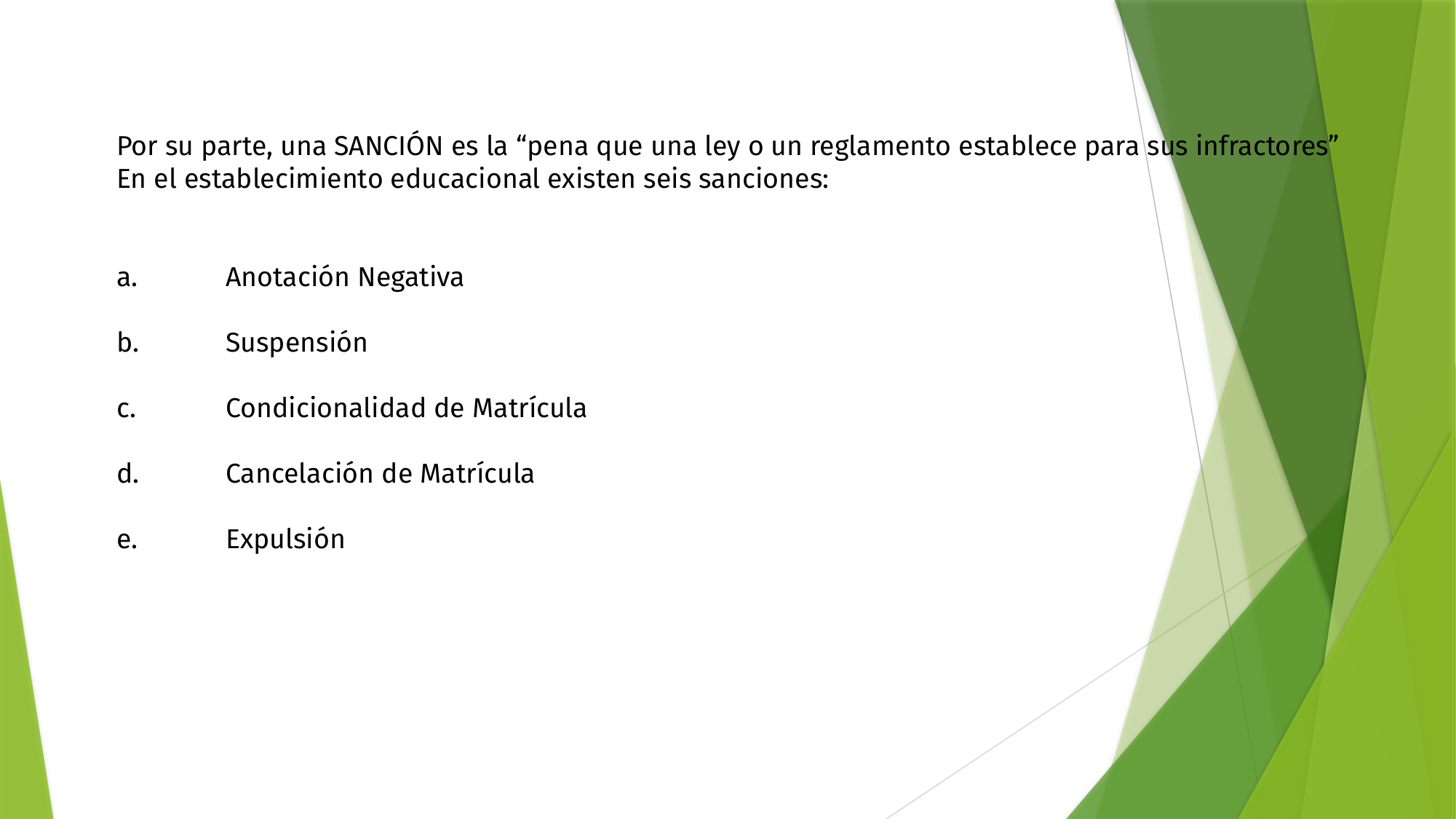

Por su parte, una SANCIÓN es la “pena que una ley o un reglamento establece para sus infractores” En el establecimiento educacional existen seis sanciones:

a.	Anotación Negativa

b.	Suspensión

c.	Condicionalidad de Matrícula

d.	Cancelación de Matrícula

e.	Expulsión